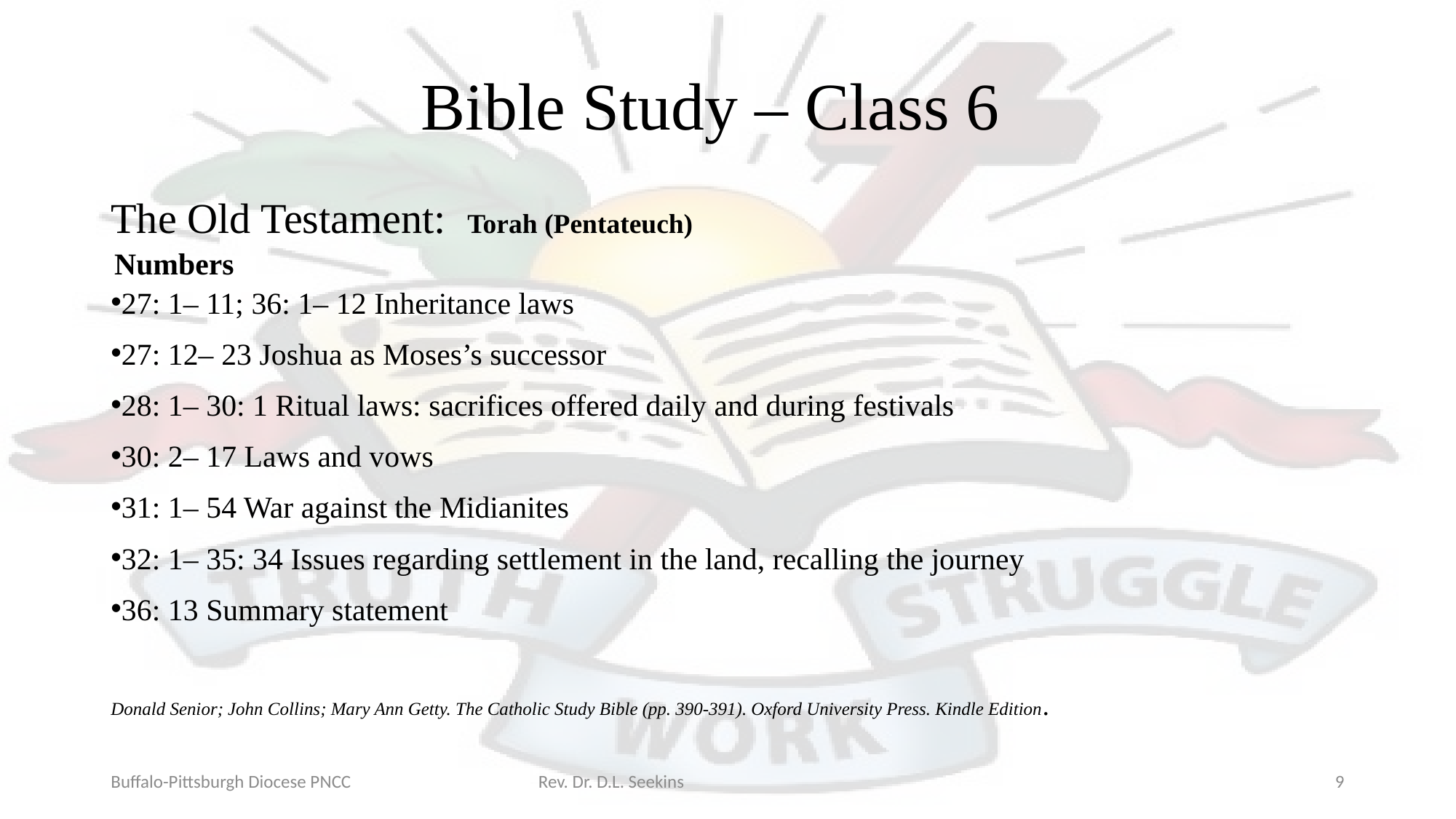

# Bible Study – Class 6
The Old Testament:  Torah (Pentateuch)
Numbers
27: 1– 11; 36: 1– 12 Inheritance laws
27: 12– 23 Joshua as Moses’s successor
28: 1– 30: 1 Ritual laws: sacrifices offered daily and during festivals
30: 2– 17 Laws and vows
31: 1– 54 War against the Midianites
32: 1– 35: 34 Issues regarding settlement in the land, recalling the journey
36: 13 Summary statement

Donald Senior; John Collins; Mary Ann Getty. The Catholic Study Bible (pp. 390-391). Oxford University Press. Kindle Edition.

Buffalo-Pittsburgh Diocese PNCC                                             Rev. Dr. D.L. Seekins
9